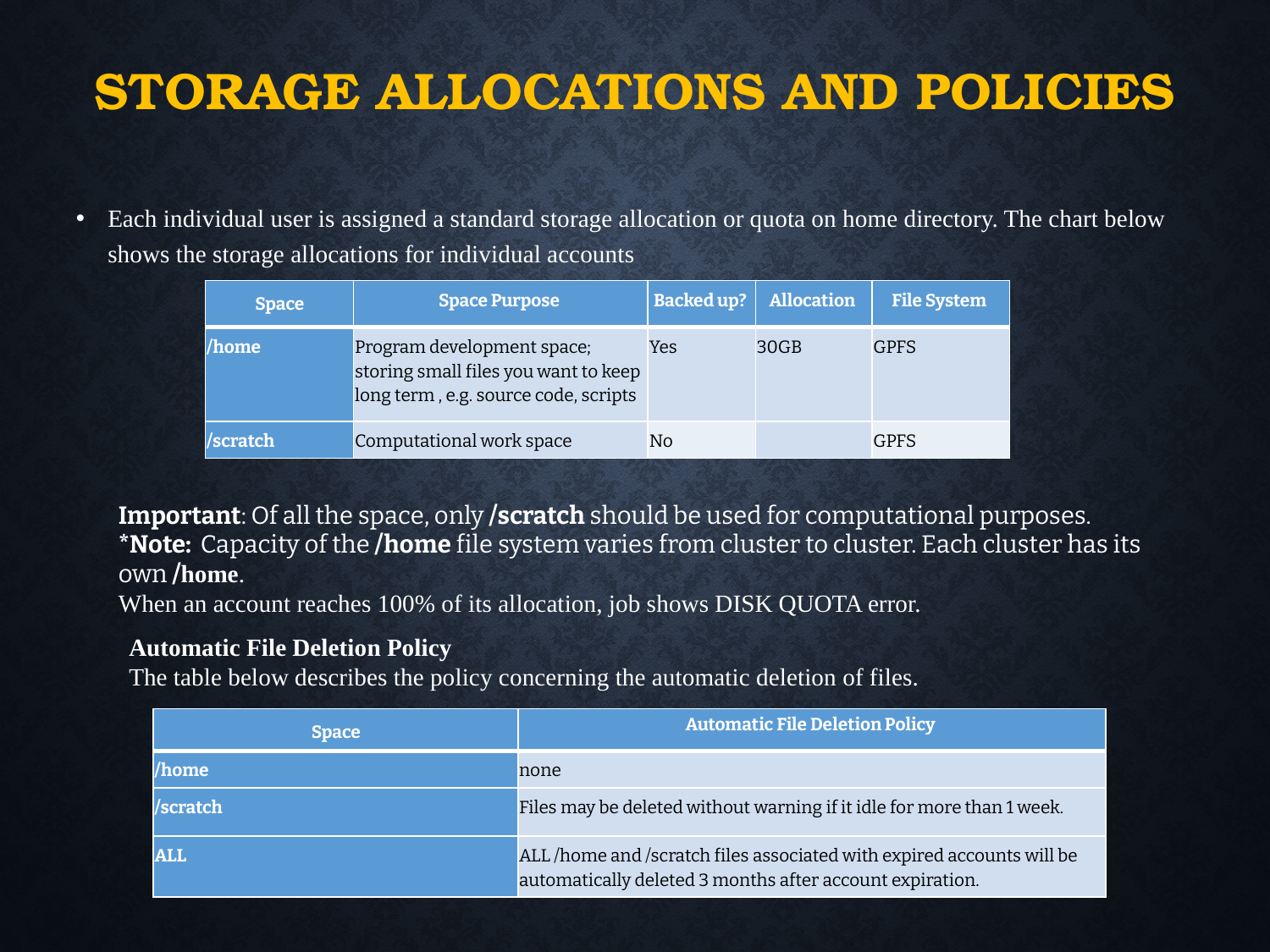

Storage Allocations and Policies
Each individual user is assigned a standard storage allocation or quota on home directory. The chart below shows the storage allocations for individual accounts

| Space | Space Purpose | Backed up? | Allocation | File System |
| --- | --- | --- | --- | --- |
| /home | Program development space; storing small files you want to keep long term , e.g. source code, scripts | Yes | 30GB | GPFS |
| /scratch | Computational work space | No |  | GPFS |

Important: Of all the space, only /scratch should be used for computational purposes.
*Note:  Capacity of the /home file system varies from cluster to cluster. Each cluster has its own /home.
When an account reaches 100% of its allocation, job shows DISK QUOTA error.

Automatic File Deletion Policy
The table below describes the policy concerning the automatic deletion of files.
| Space | Automatic File Deletion Policy |
| --- | --- |
| /home | none |
| /scratch | Files may be deleted without warning if it idle for more than 1 week. |
| ALL | ALL /home and /scratch files associated with expired accounts will be automatically deleted 3 months after account expiration. |